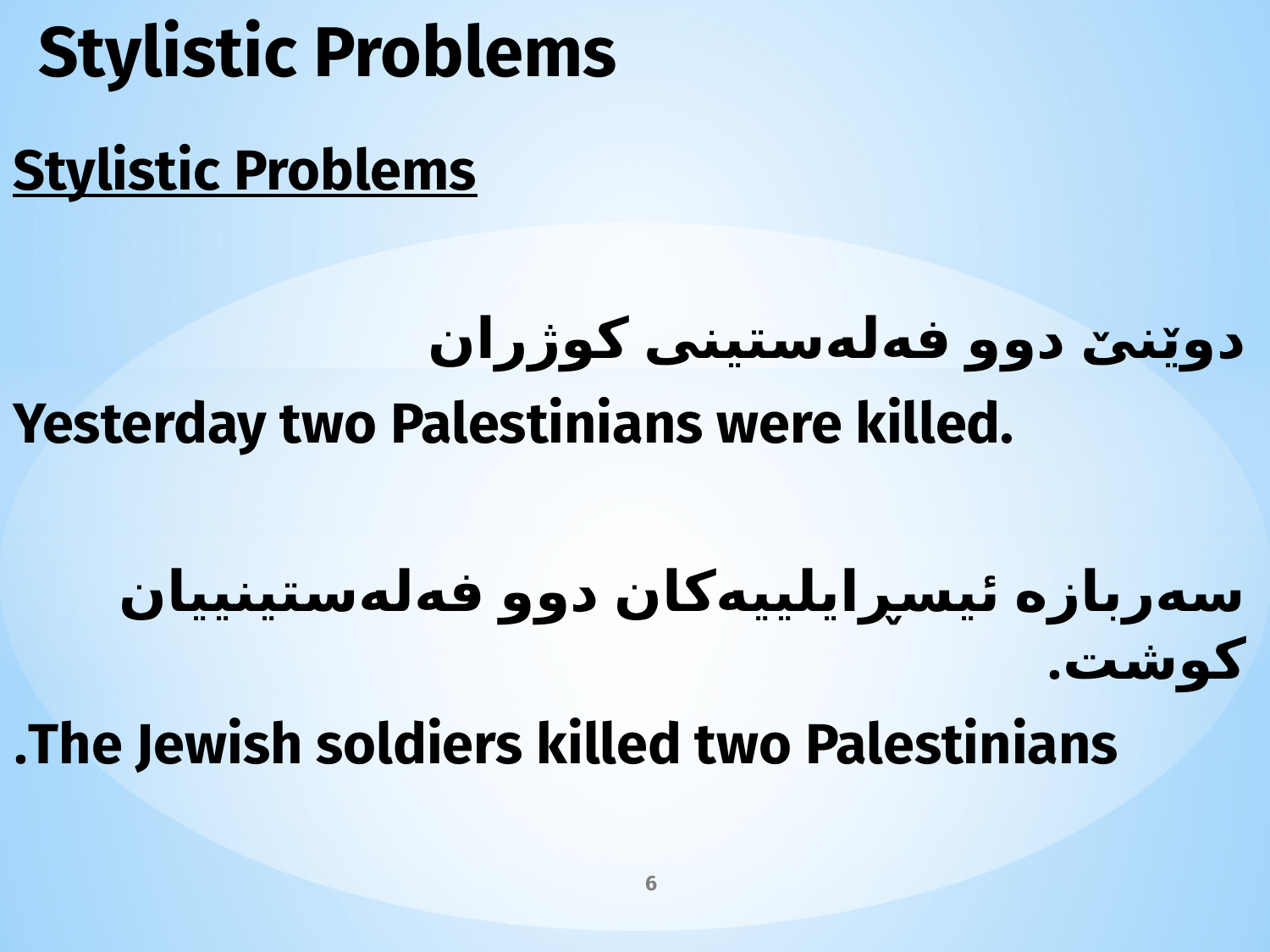

# Stylistic Problems
Stylistic Problems

دوێنێ دوو فەلەستینی کوژران
Yesterday two Palestinians were killed.

سەربازە ئیسڕایلییەکان دوو فەلەستینییان کوشت.
The Jewish soldiers killed two Palestinians.

6